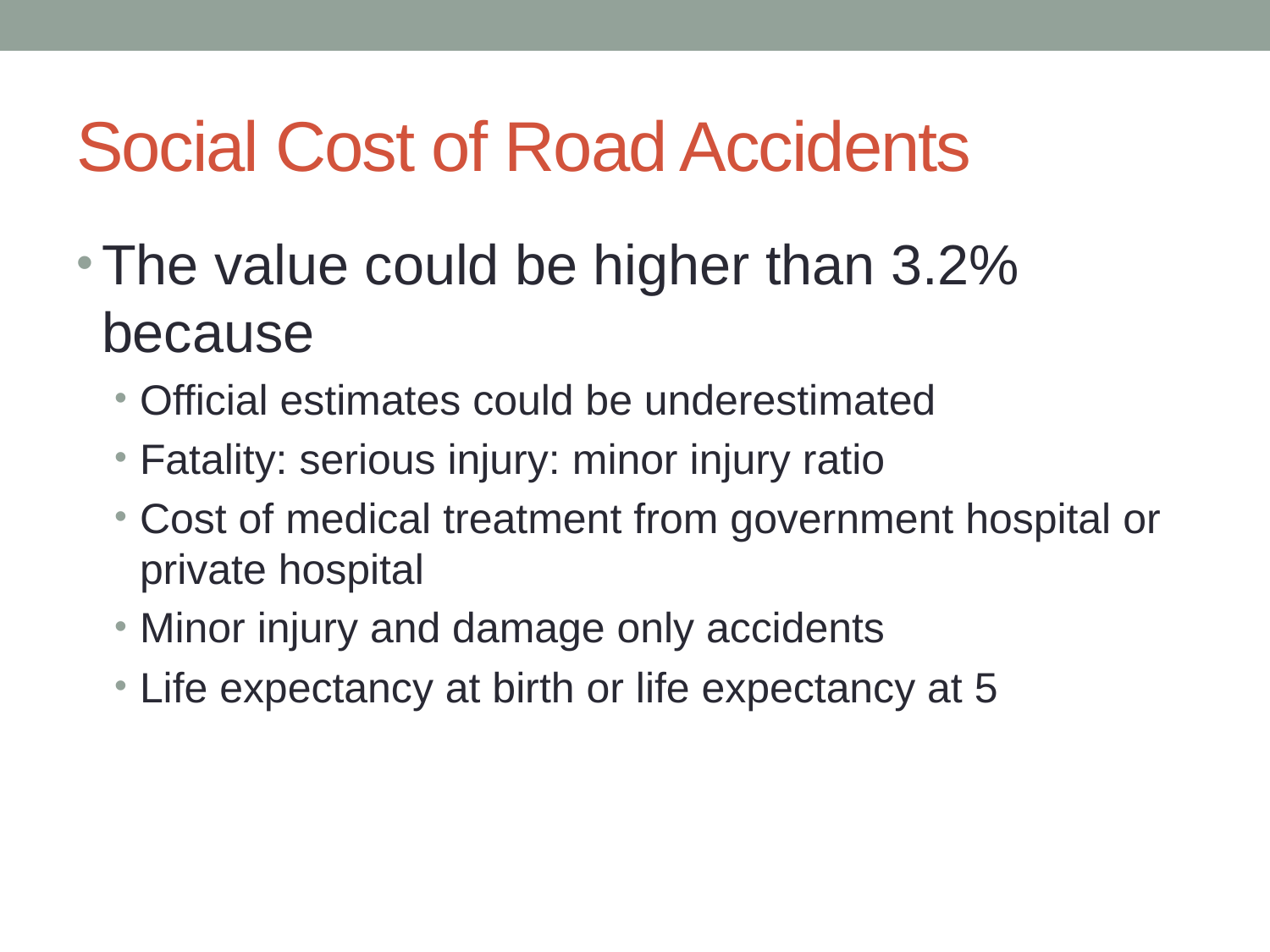

# Social Cost of Road Accidents
The value could be higher than 3.2% because
Official estimates could be underestimated
Fatality: serious injury: minor injury ratio
Cost of medical treatment from government hospital or private hospital
Minor injury and damage only accidents
Life expectancy at birth or life expectancy at 5